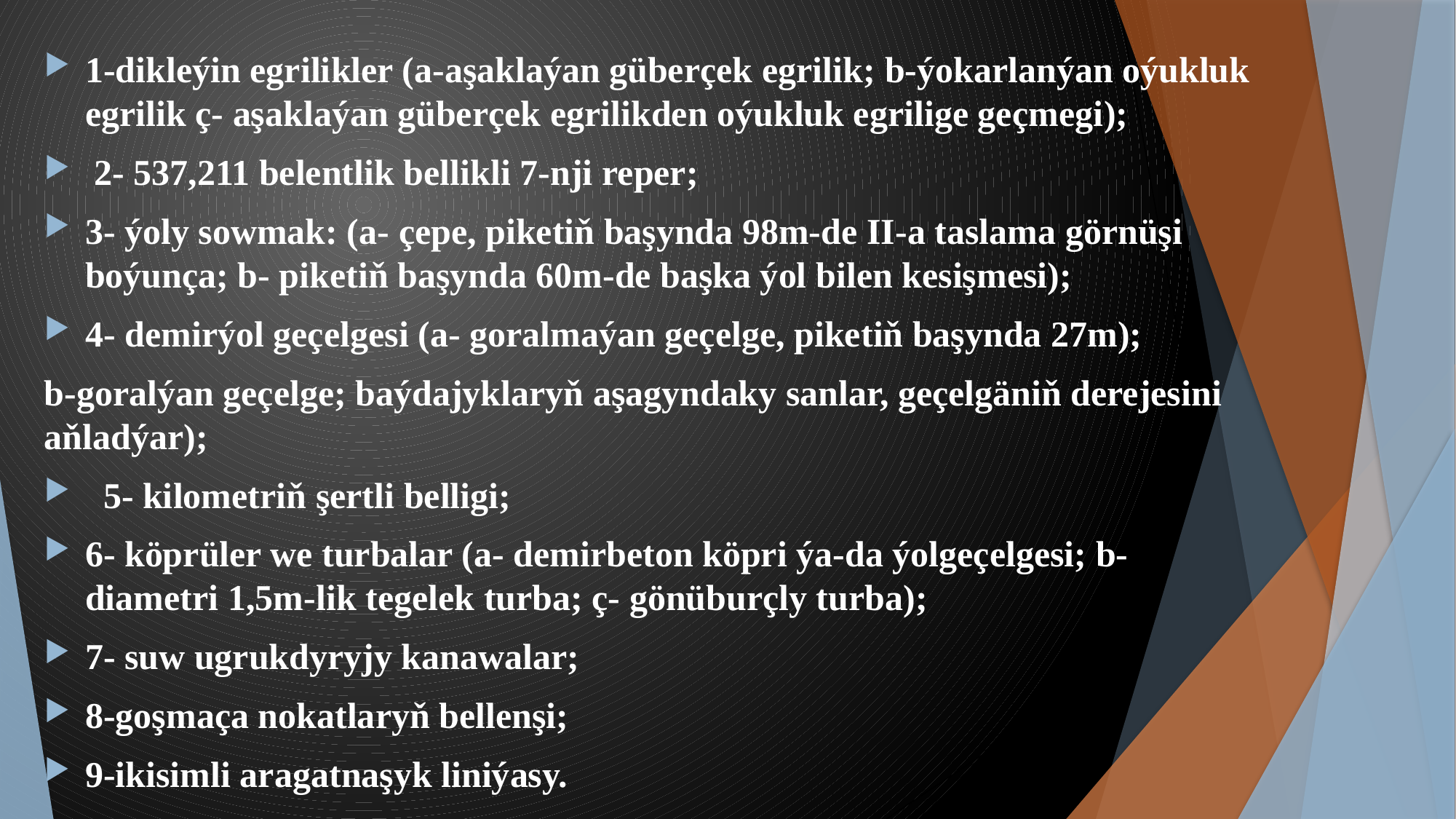

1-dikleýin egrilikler (a-aşaklaýan güberçek egrilik; b-ýokarlanýan oýukluk egrilik ç- aşaklaýan güberçek egrilikden oýukluk egrilige geçmegi);
 2- 537,211 belentlik bellikli 7-nji reper;
3- ýoly sowmak: (a- çepe, piketiň başynda 98m-de II-a taslama görnüşi boýunça; b- piketiň başynda 60m-de başka ýol bilen kesişmesi);
4- demirýol geçelgesi (a- goralmaýan geçelge, piketiň başynda 27m);
b-goralýan geçelge; baýdajyklaryň aşagyndaky sanlar, geçelgäniň derejesini aňladýar);
  5- kilometriň şertli belligi;
6- köprüler we turbalar (a- demirbeton köpri ýa-da ýolgeçelgesi; b- diametri 1,5m-lik tegelek turba; ç- gönüburçly turba);
7- suw ugrukdyryjy kanawalar;
8-goşmaça nokatlaryň bellenşi;
9-ikisimli aragatnaşyk liniýasy.